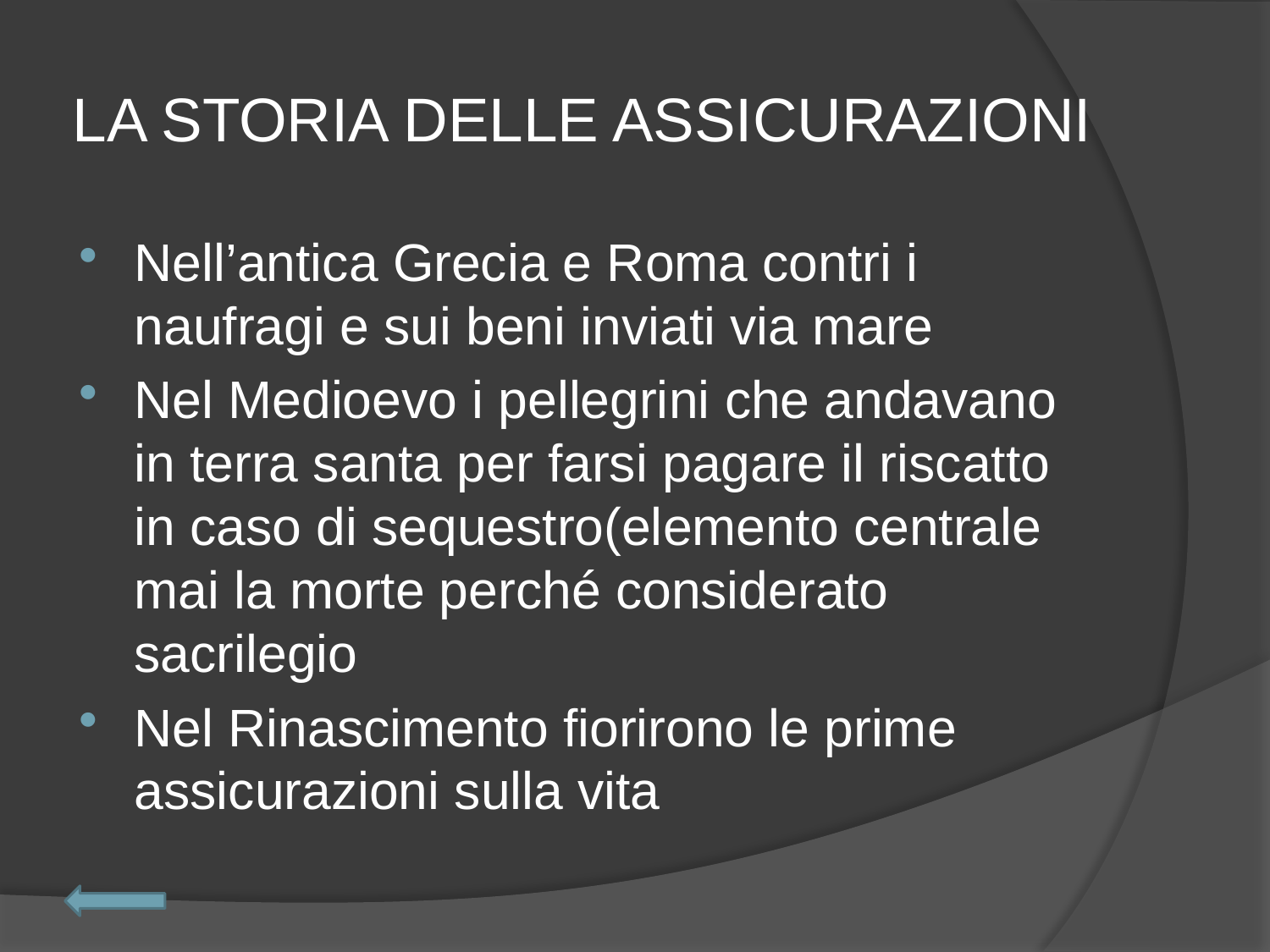

# LA STORIA DELLE ASSICURAZIONI
Nell’antica Grecia e Roma contri i naufragi e sui beni inviati via mare
Nel Medioevo i pellegrini che andavano in terra santa per farsi pagare il riscatto in caso di sequestro(elemento centrale mai la morte perché considerato sacrilegio
Nel Rinascimento fiorirono le prime assicurazioni sulla vita